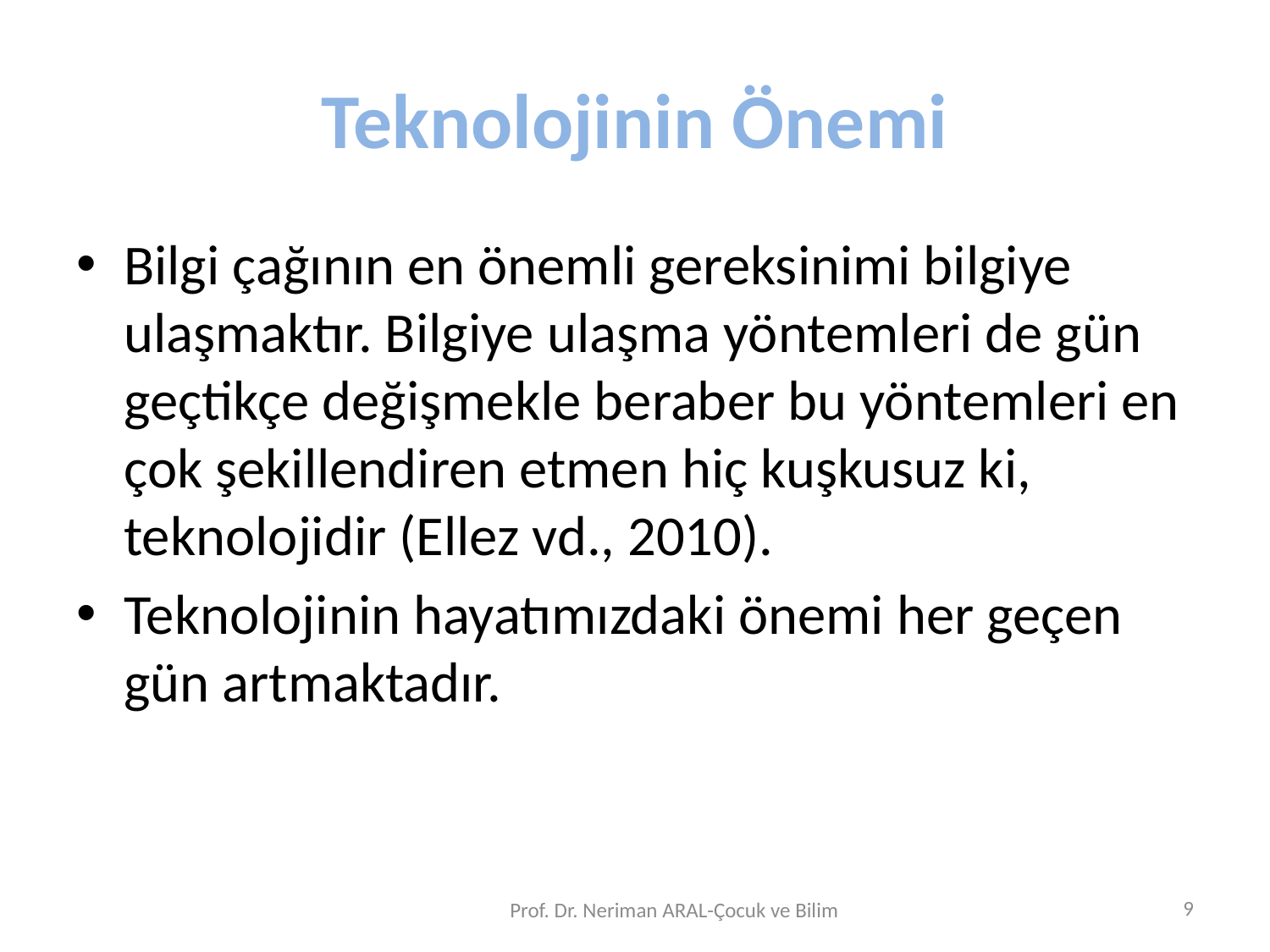

# Teknolojinin Önemi
Bilgi çağının en önemli gereksinimi bilgiye ulaşmaktır. Bilgiye ulaşma yöntemleri de gün geçtikçe değişmekle beraber bu yöntemleri en çok şekillendiren etmen hiç kuşkusuz ki, teknolojidir (Ellez vd., 2010).
Teknolojinin hayatımızdaki önemi her geçen gün artmaktadır.

9
Prof. Dr. Neriman ARAL-Çocuk ve Bilim